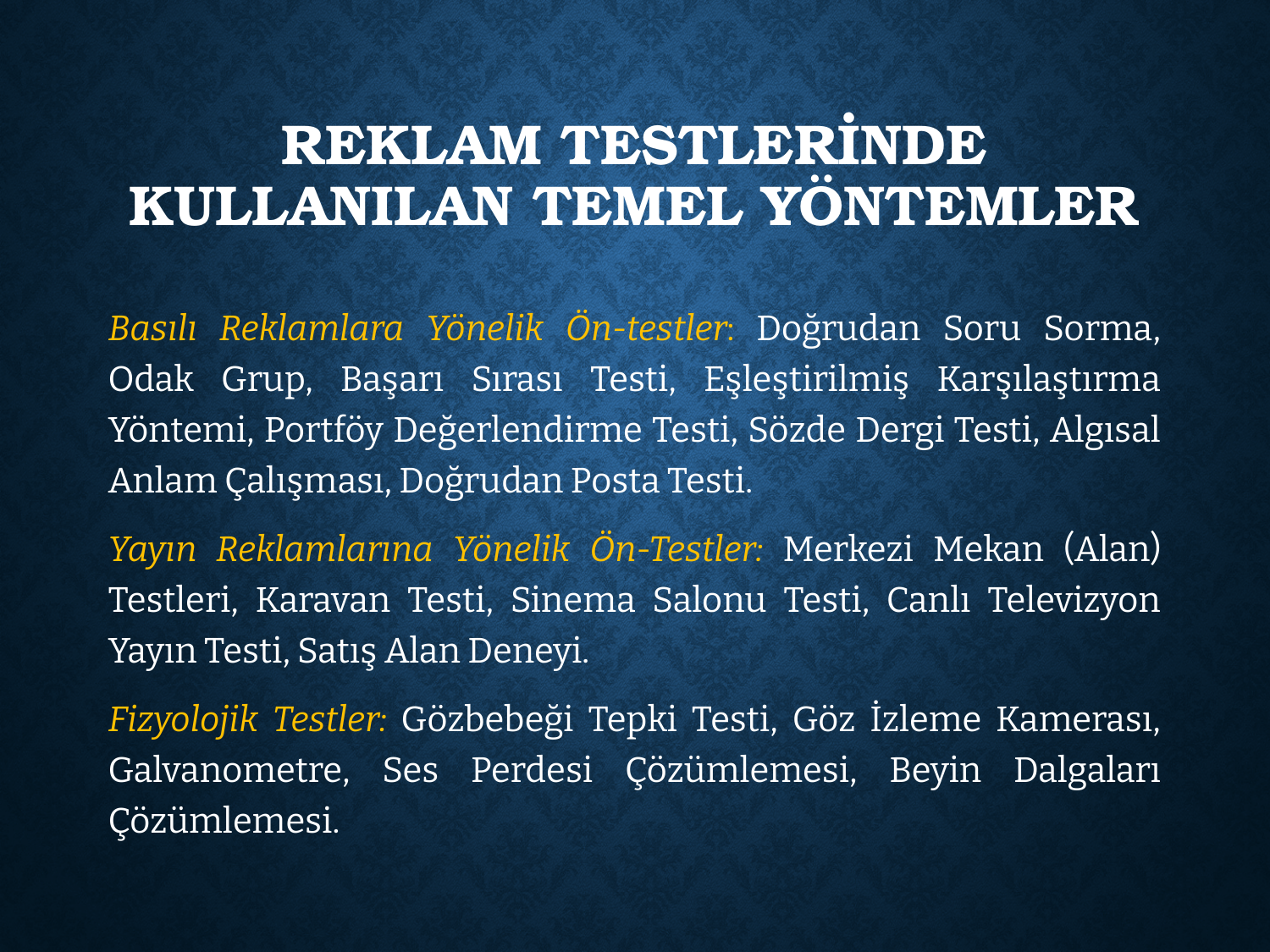

# Reklam Testlerİnde KullanIlan Temel Yöntemler
Basılı Reklamlara Yönelik Ön-testler: Doğrudan Soru Sorma, Odak Grup, Başarı Sırası Testi, Eşleştirilmiş Karşılaştırma Yöntemi, Portföy Değerlendirme Testi, Sözde Dergi Testi, Algısal Anlam Çalışması, Doğrudan Posta Testi.
Yayın Reklamlarına Yönelik Ön-Testler: Merkezi Mekan (Alan) Testleri, Karavan Testi, Sinema Salonu Testi, Canlı Televizyon Yayın Testi, Satış Alan Deneyi.
Fizyolojik Testler: Gözbebeği Tepki Testi, Göz İzleme Kamerası, Galvanometre, Ses Perdesi Çözümlemesi, Beyin Dalgaları Çözümlemesi.